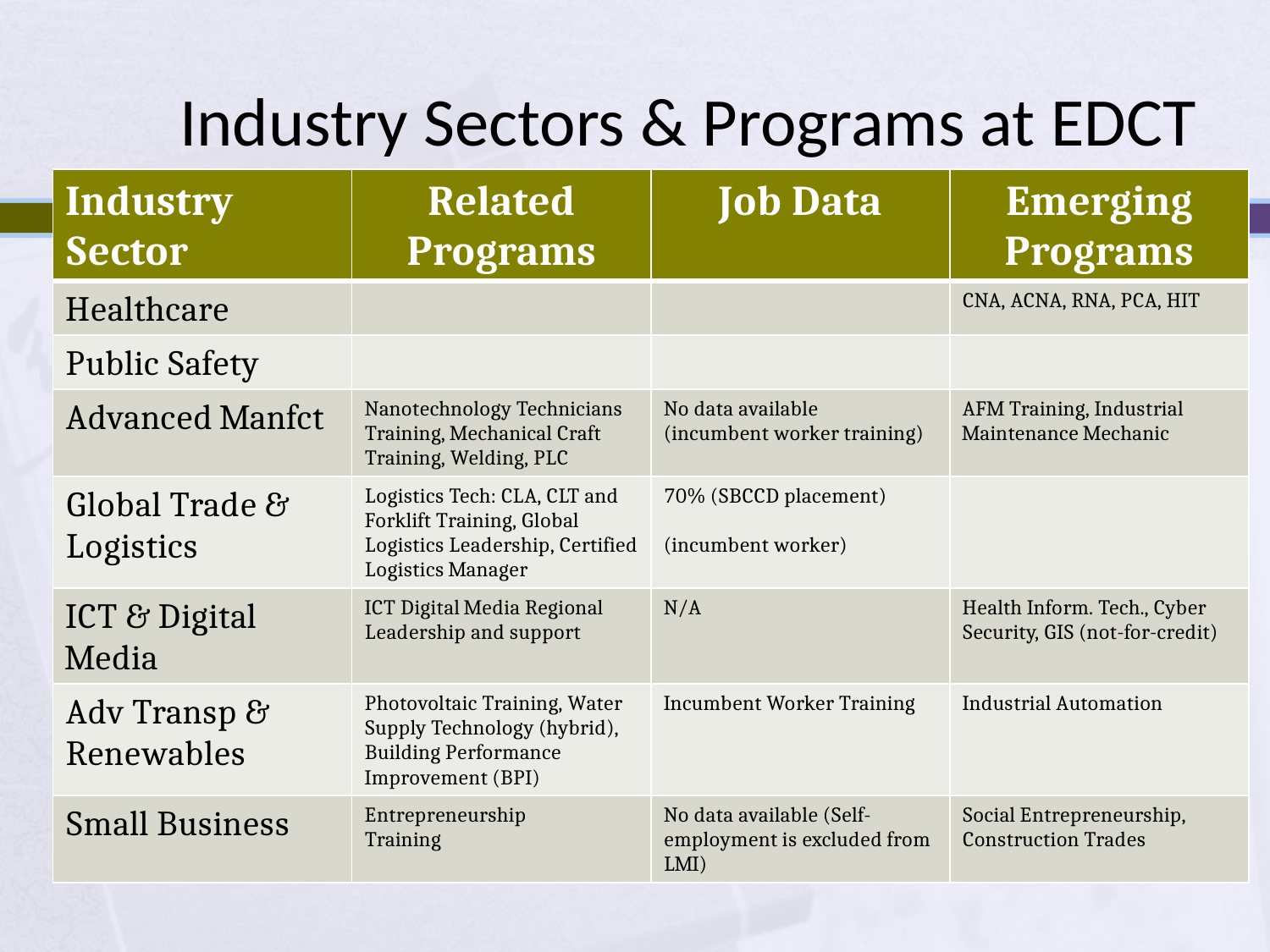

# Industry Sectors & Programs at EDCT
| Industry Sector | Related Programs | Job Data | Emerging Programs |
| --- | --- | --- | --- |
| Healthcare |  |  | CNA, ACNA, RNA, PCA, HIT |
| Public Safety |  |  |  |
| Advanced Manfct | Nanotechnology Technicians Training, Mechanical Craft Training, Welding, PLC | No data available (incumbent worker training) | AFM Training, Industrial Maintenance Mechanic |
| Global Trade & Logistics | Logistics Tech: CLA, CLT and Forklift Training, Global Logistics Leadership, Certified Logistics Manager | 70% (SBCCD placement) (incumbent worker) |  |
| ICT & Digital Media | ICT Digital Media Regional Leadership and support | N/A | Health Inform. Tech., Cyber Security, GIS (not-for-credit) |
| Adv Transp & Renewables | Photovoltaic Training, Water Supply Technology (hybrid), Building Performance Improvement (BPI) | Incumbent Worker Training | Industrial Automation |
| Small Business | Entrepreneurship Training | No data available (Self-employment is excluded from LMI) | Social Entrepreneurship, Construction Trades |